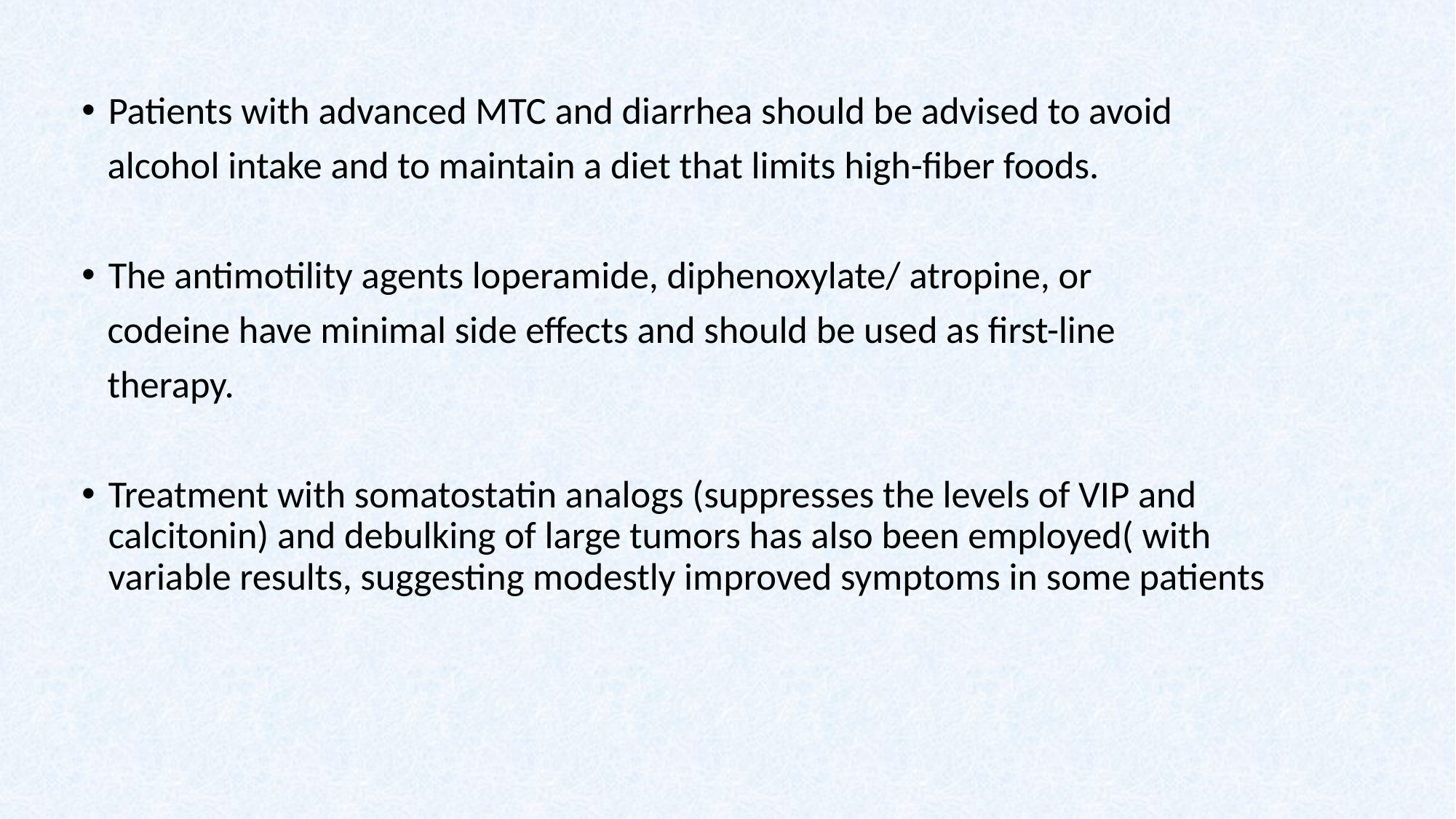

#
Patients with advanced MTC and diarrhea should be advised to avoid
   alcohol intake and to maintain a diet that limits high-fiber foods.

The antimotility agents loperamide, diphenoxylate/ atropine, or
   codeine have minimal side effects and should be used as first-line
   therapy.

Treatment with somatostatin analogs (suppresses the levels of VIP and calcitonin) and debulking of large tumors has also been employed( with variable results, suggesting modestly improved symptoms in some patients